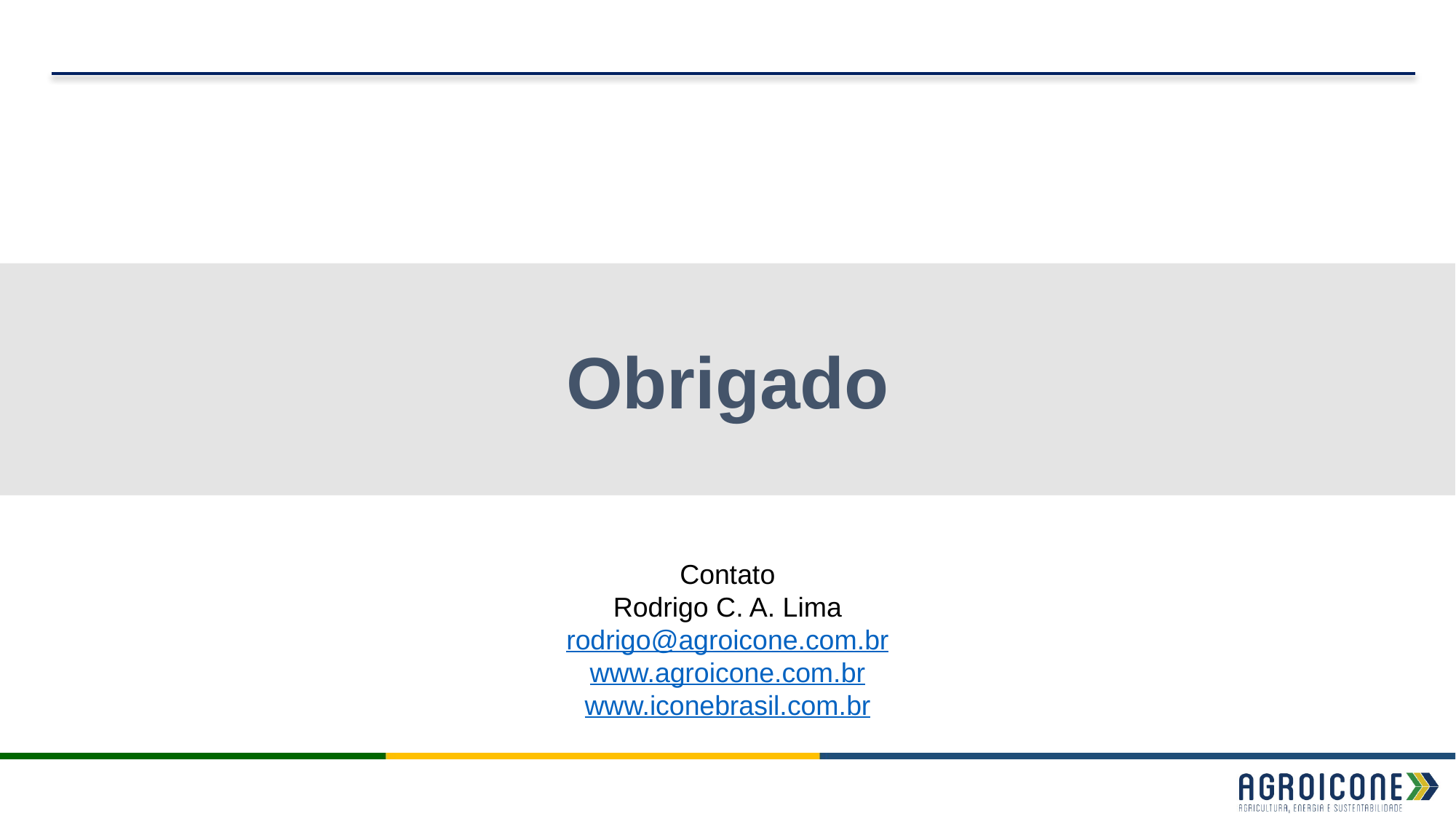

Obrigado
Contato
Rodrigo C. A. Lima
rodrigo@agroicone.com.br
www.agroicone.com.br
www.iconebrasil.com.br